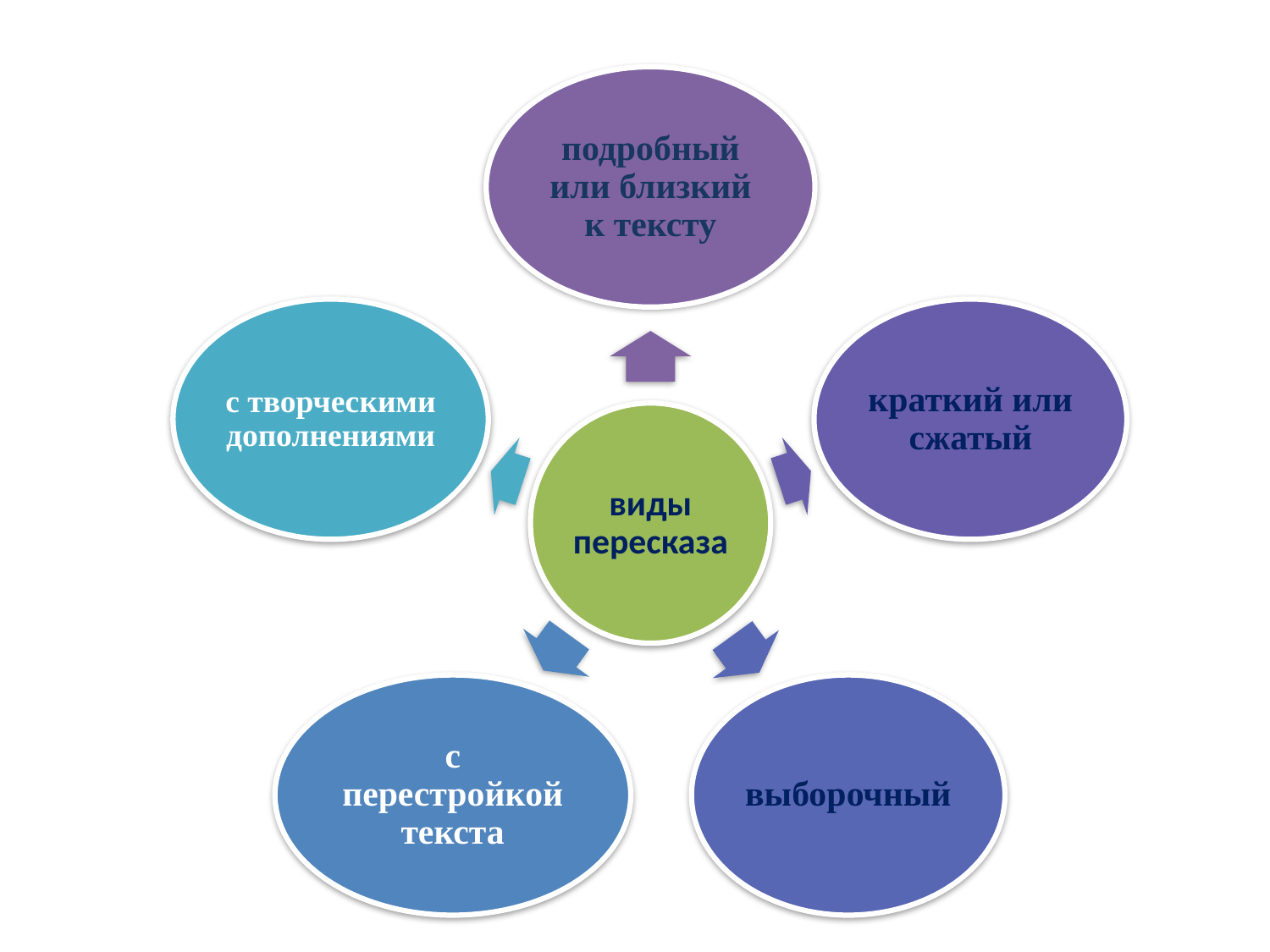

#
виды пересказа

подробный или близкий к тексту

краткий или сжатый

выборочный

с перестройкой текста

с творческими дополнениями